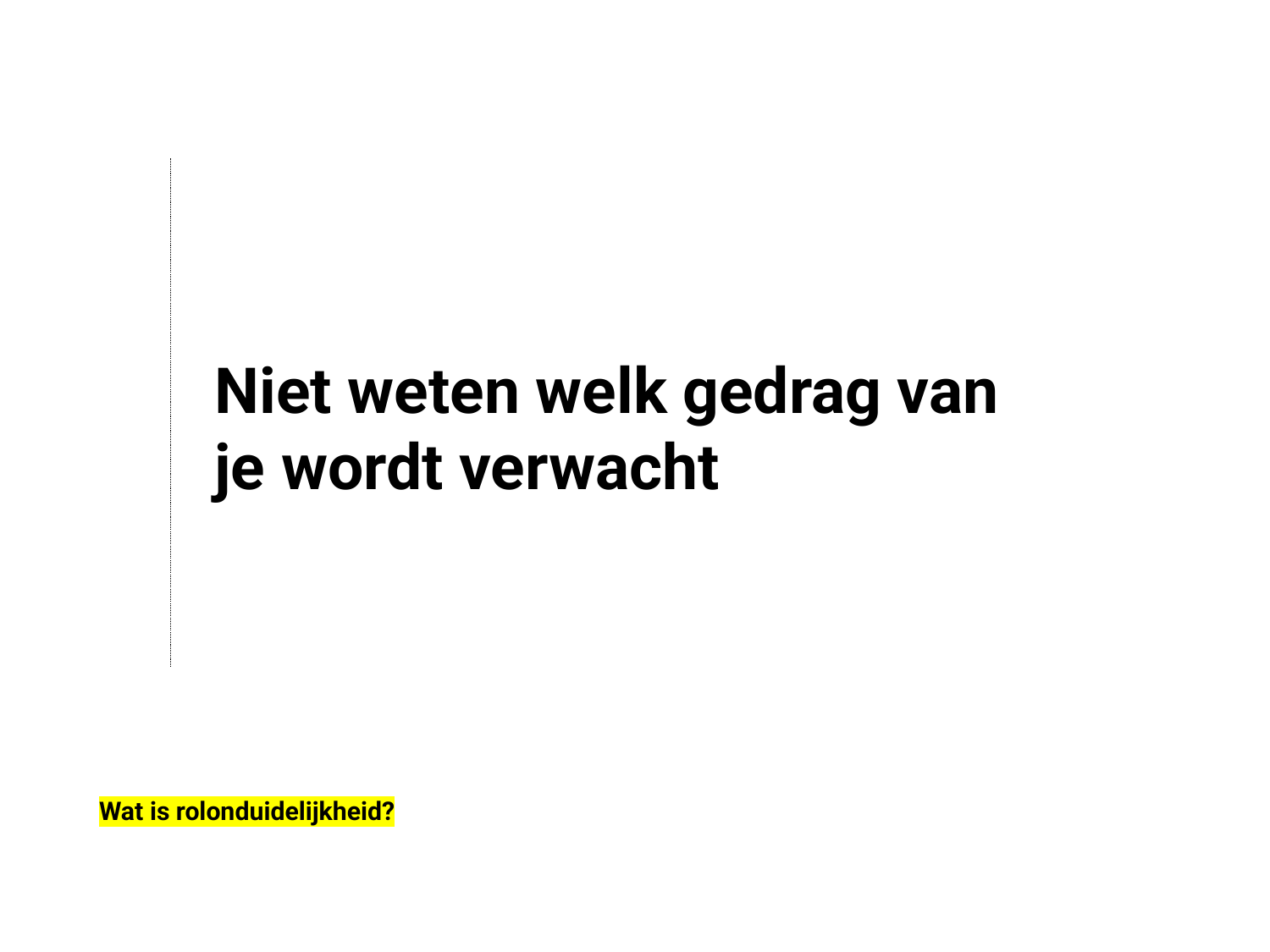

Niet weten welk gedrag van je wordt verwacht
Wat is rolonduidelijkheid?